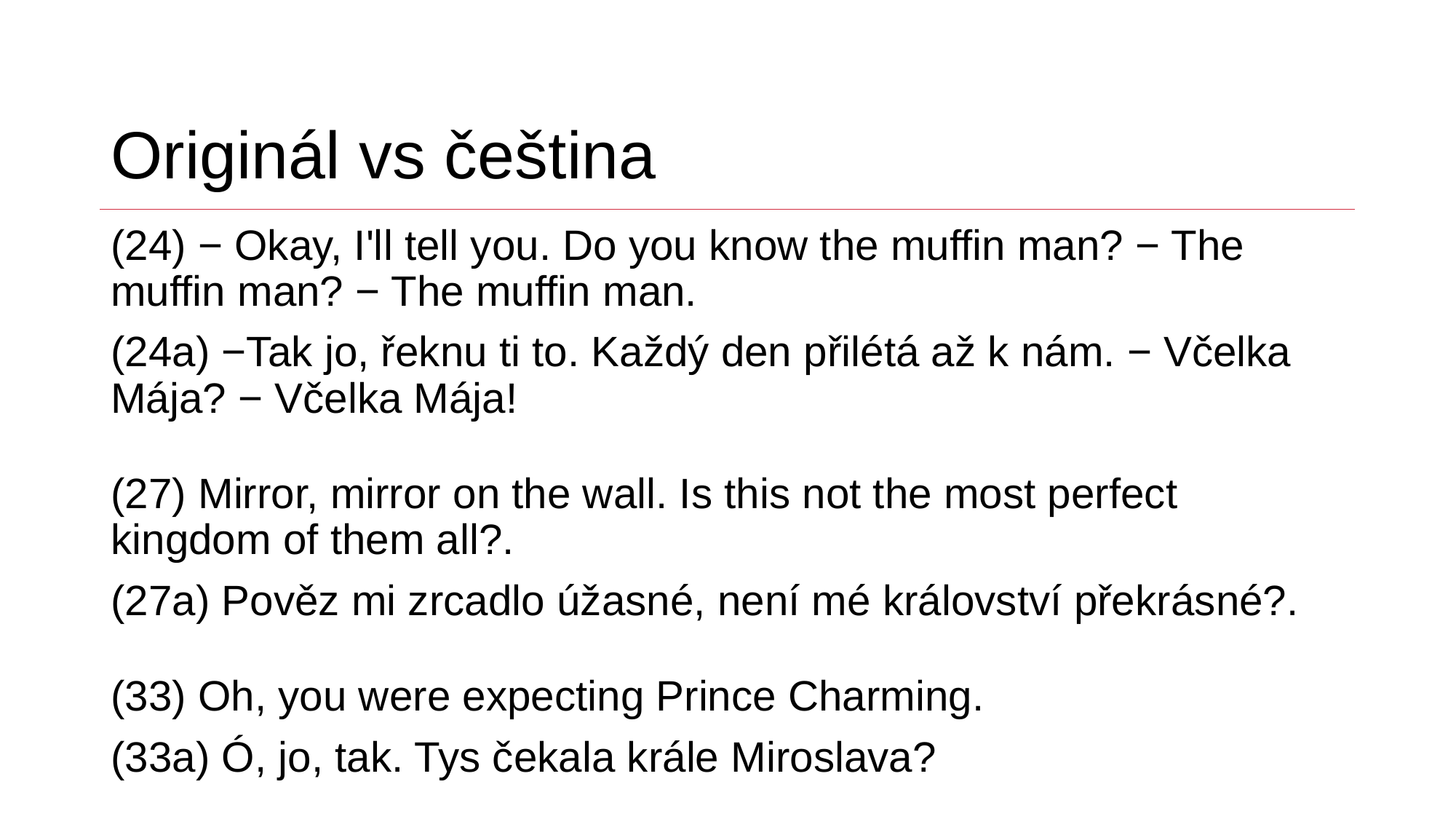

# Originál vs čeština
(24) − Okay, I'll tell you. Do you know the muffin man? − The muffin man? − The muffin man.
(24a) −Tak jo, řeknu ti to. Každý den přilétá až k nám. − Včelka Mája? − Včelka Mája!
.
(27) Mirror, mirror on the wall. Is this not the most perfect kingdom of them all?.
(27a) Pověz mi zrcadlo úžasné, není mé království překrásné?.
.
(33) Oh, you were expecting Prince Charming.
(33a) Ó, jo, tak. Tys čekala krále Miroslava?